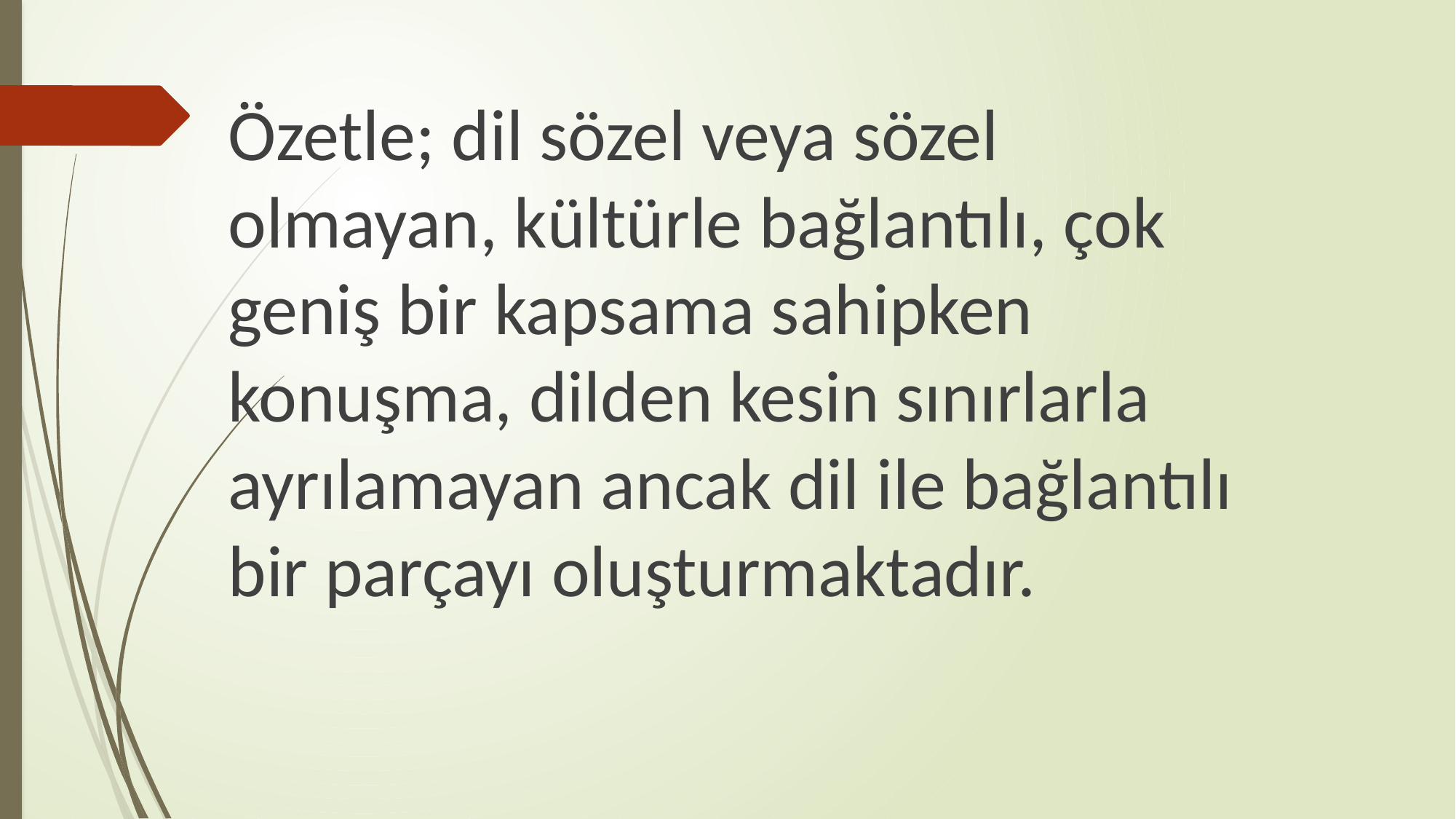

Özetle; dil sözel veya sözel olmayan, kültürle bağlantılı, çok geniş bir kapsama sahipken konuşma, dilden kesin sınırlarla ayrılamayan ancak dil ile bağlantılı bir parçayı oluşturmaktadır.